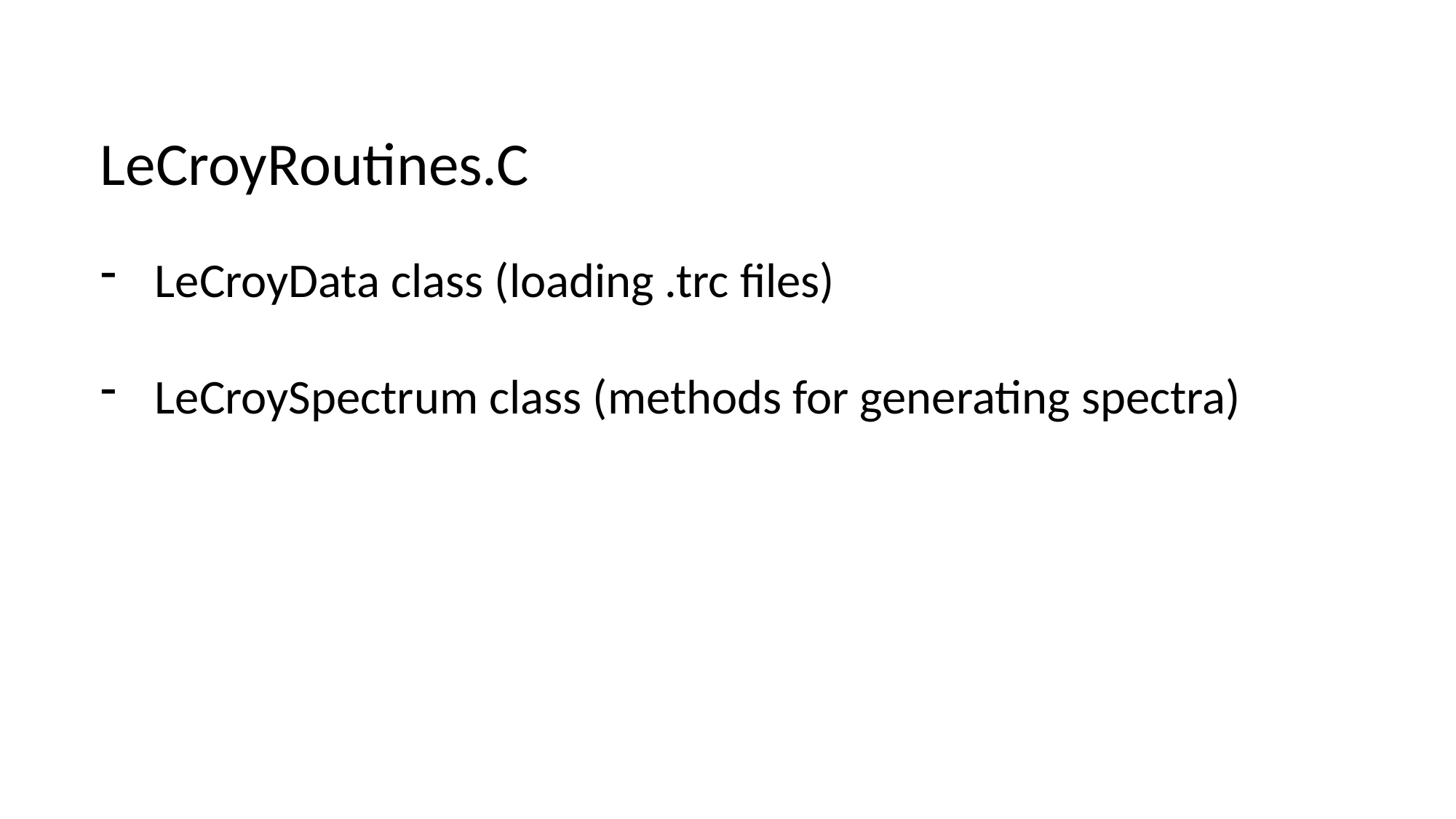

LeCroyRoutines.C

LeCroyData class (loading .trc files)

LeCroySpectrum class (methods for generating spectra)